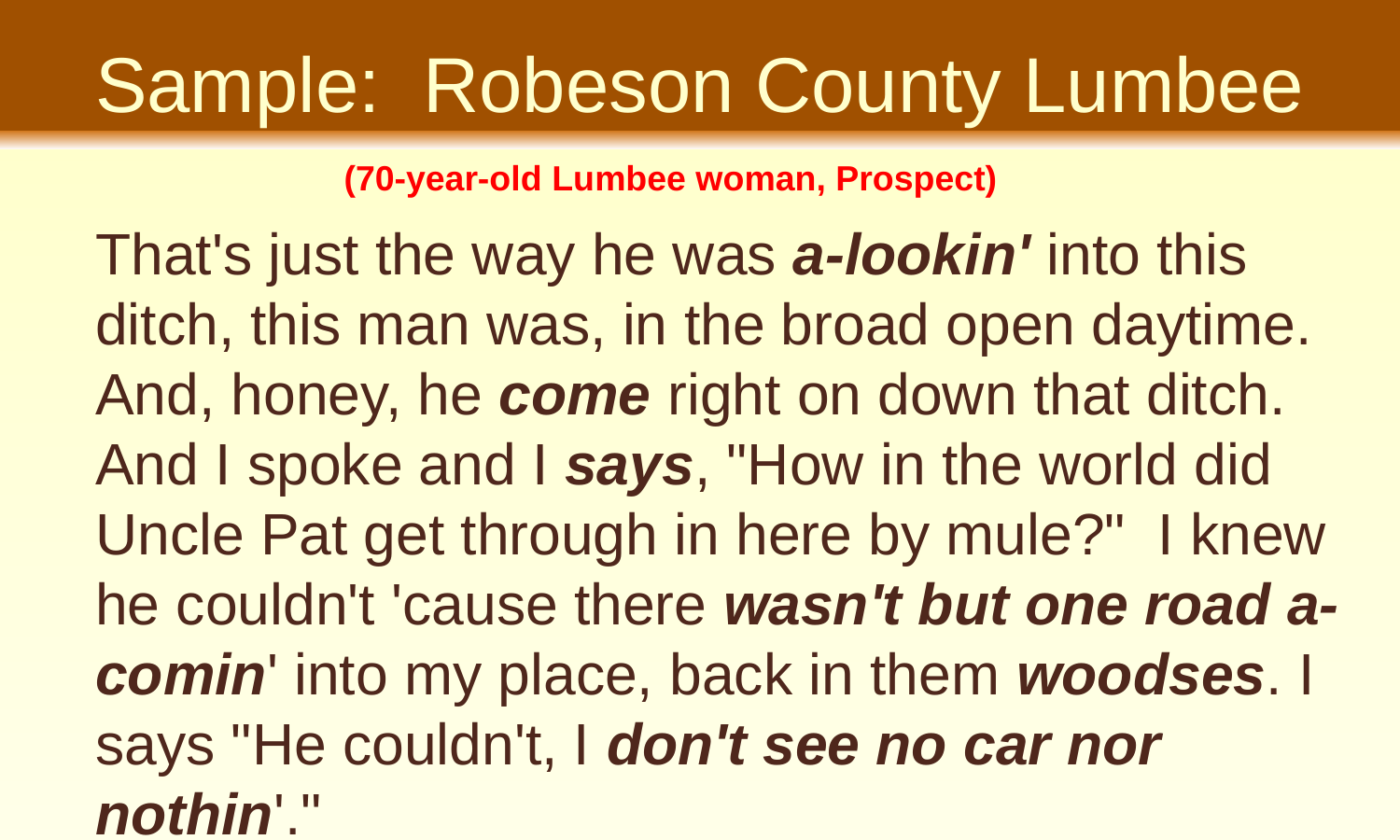

Sample:  Robeson County Lumbee

(70-year-old Lumbee woman, Prospect)
That's just the way he was a-lookin' into this ditch, this man was, in the broad open daytime.  And, honey, he come right on down that ditch. And I spoke and I says, "How in the world did Uncle Pat get through in here by mule?"  I knew he couldn't 'cause there wasn't but one road a-comin' into my place, back in them woodses. I says "He couldn't, I don't see no car nor nothin'."